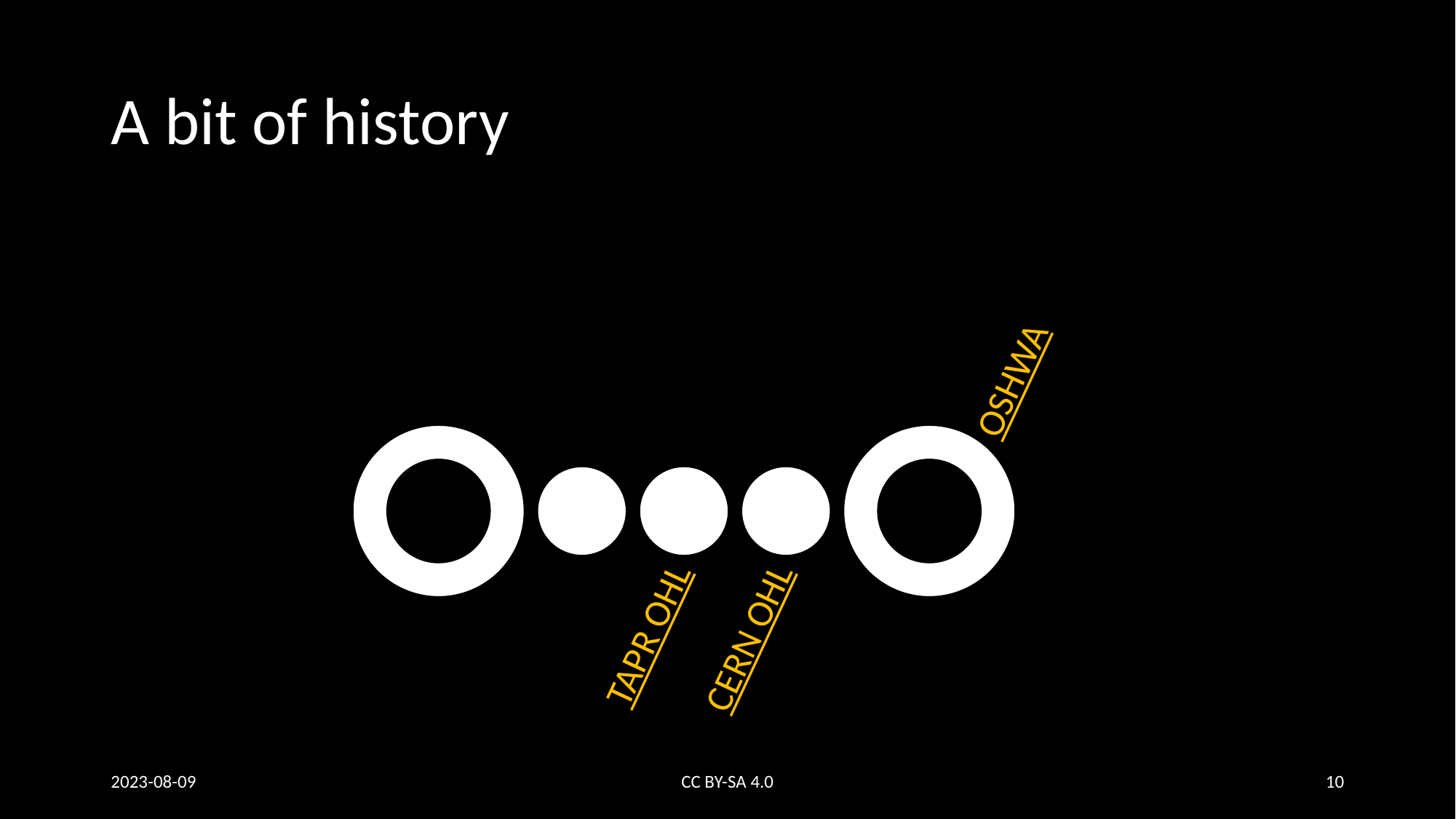

# A bit of history
Open-Source Hardware
2000
FreeIO
2007
TAPR OHL
2011
CERN OHL
2012
OSHWA
2023-08-09
CC BY-SA 4.0
10